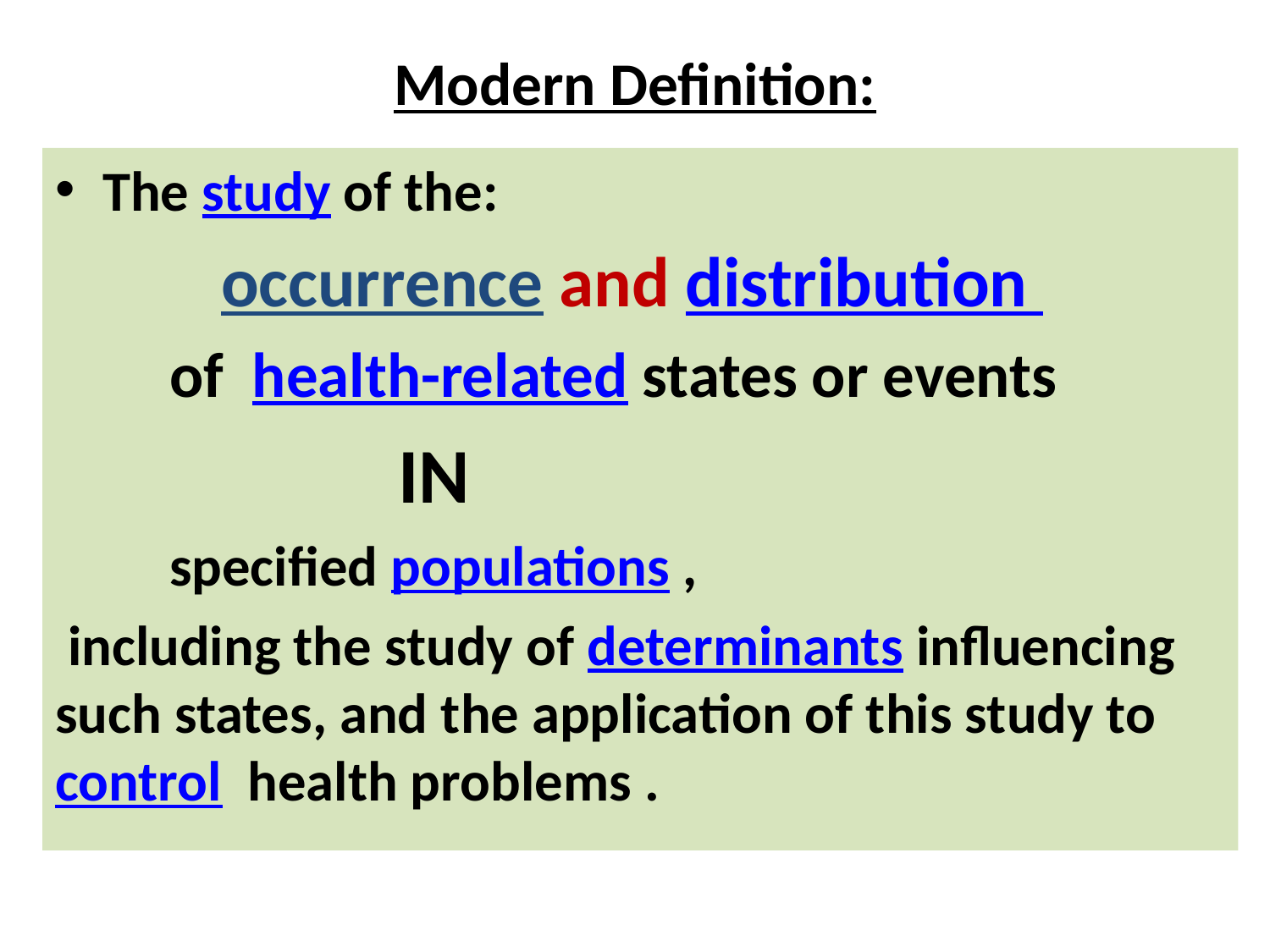

# Modern Definition:
The study of the:
occurrence and distribution
         of  health-related states or events
                           IN
         specified populations ,
 including the study of determinants influencing such states, and the application of this study to control  health problems .